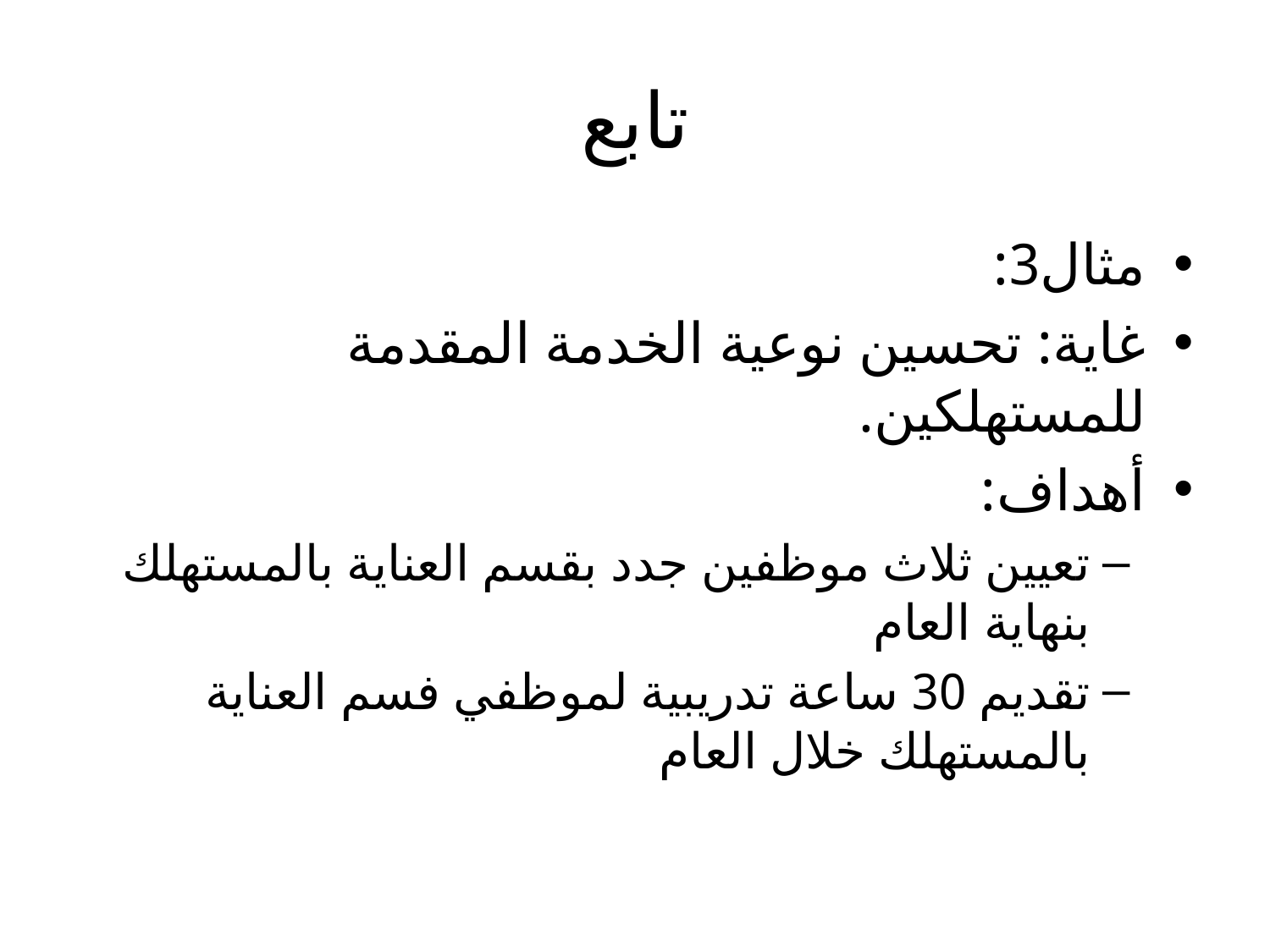

# تابع
مثال3:
غاية: تحسين نوعية الخدمة المقدمة للمستهلكين.
أهداف:
تعيين ثلاث موظفين جدد بقسم العناية بالمستهلك بنهاية العام
تقديم 30 ساعة تدريبية لموظفي فسم العناية بالمستهلك خلال العام